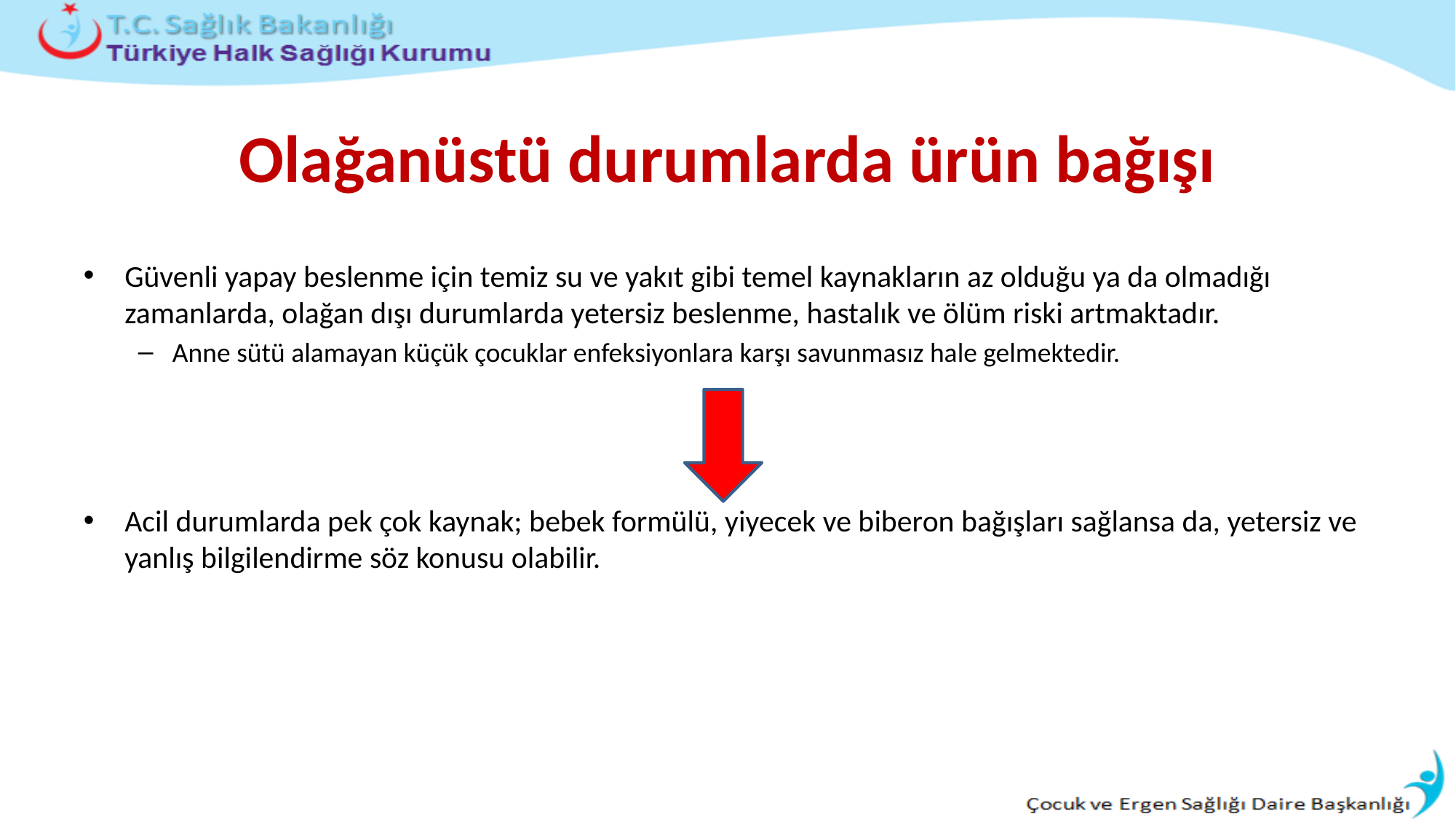

# Olağanüstü durumlarda ürün bağışı
Güvenli yapay beslenme için temiz su ve yakıt gibi temel kaynakların az olduğu ya da olmadığı zamanlarda, olağan dışı durumlarda yetersiz beslenme, hastalık ve ölüm riski artmaktadır.
Anne sütü alamayan küçük çocuklar enfeksiyonlara karşı savunmasız hale gelmektedir.

Acil durumlarda pek çok kaynak; bebek formülü, yiyecek ve biberon bağışları sağlansa da, yetersiz ve yanlış bilgilendirme söz konusu olabilir.